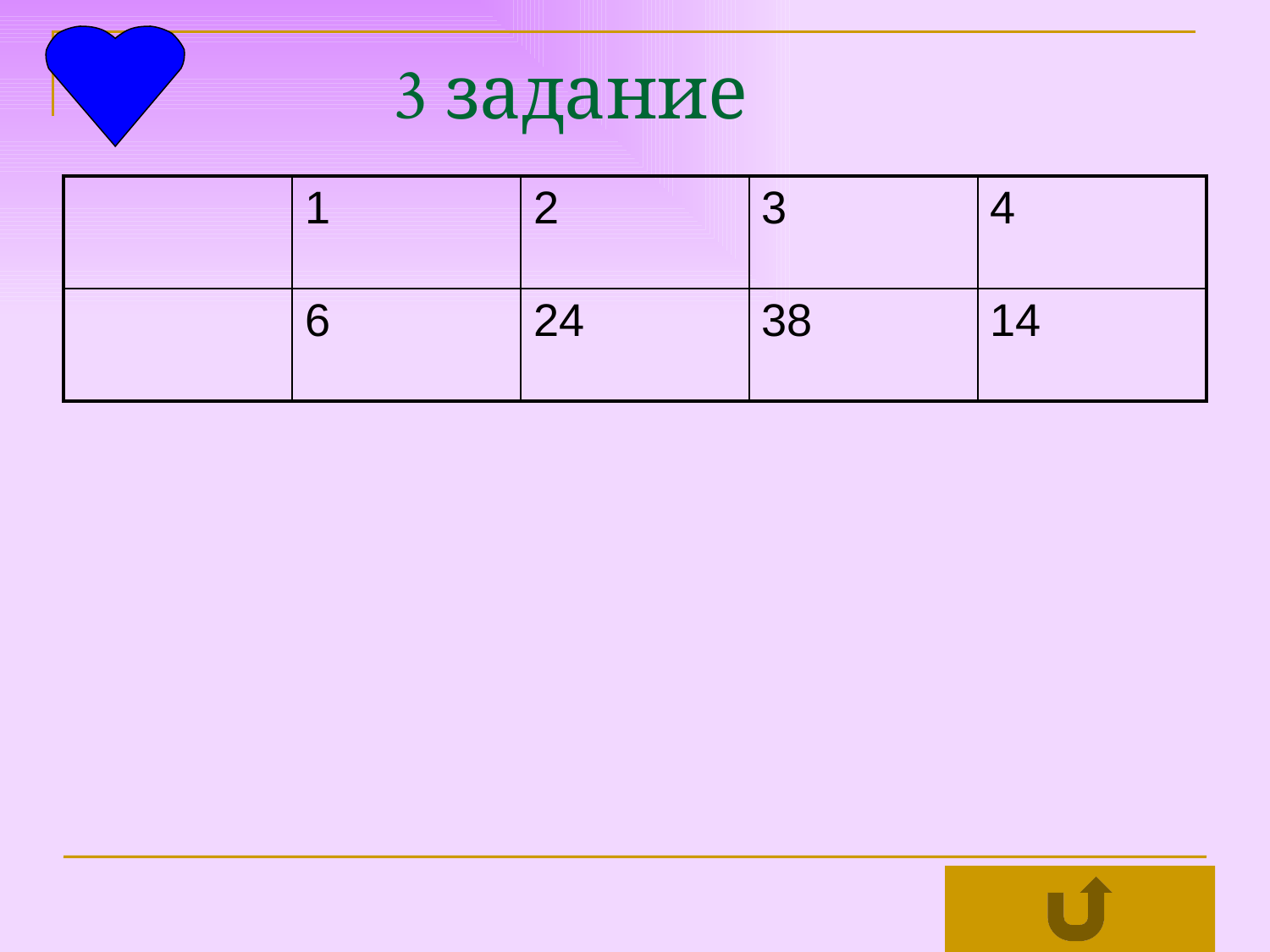

3 задание
|  | 1 | 2 | 3 | 4 |
| --- | --- | --- | --- | --- |
|  | 6 | 24 | 38 | 14 |